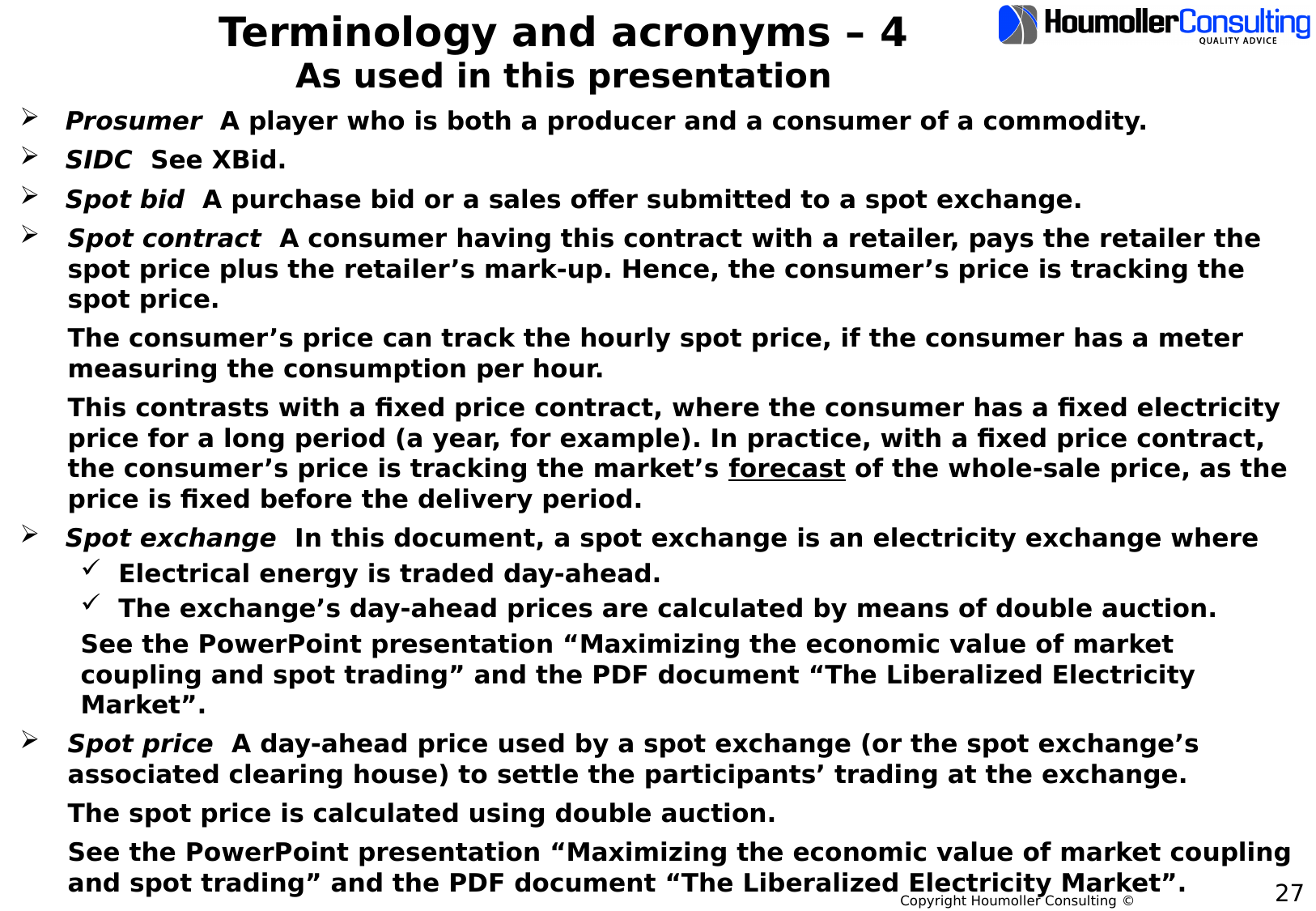

# Terminology and acronyms – 4 As used in this presentation
Prosumer  A player who is both a producer and a consumer of a commodity.
SIDC  See XBid.
Spot bid  A purchase bid or a sales offer submitted to a spot exchange.
Spot contract  A consumer having this contract with a retailer, pays the retailer the spot price plus the retailer’s mark-up. Hence, the consumer’s price is tracking the spot price.
	The consumer’s price can track the hourly spot price, if the consumer has a meter measuring the consumption per hour.
	This contrasts with a fixed price contract, where the consumer has a fixed electricity price for a long period (a year, for example). In practice, with a fixed price contract, the consumer’s price is tracking the market’s forecast of the whole-sale price, as the price is fixed before the delivery period.
Spot exchange  In this document, a spot exchange is an electricity exchange where
Electrical energy is traded day-ahead.
The exchange’s day-ahead prices are calculated by means of double auction.
See the PowerPoint presentation “Maximizing the economic value of market coupling and spot trading” and the PDF document “The Liberalized Electricity Market”.
Spot price  A day-ahead price used by a spot exchange (or the spot exchange’s associated clearing house) to settle the participants’ trading at the exchange.
	The spot price is calculated using double auction.
	See the PowerPoint presentation “Maximizing the economic value of market coupling and spot trading” and the PDF document “The Liberalized Electricity Market”.
1 Dec. 2019
27